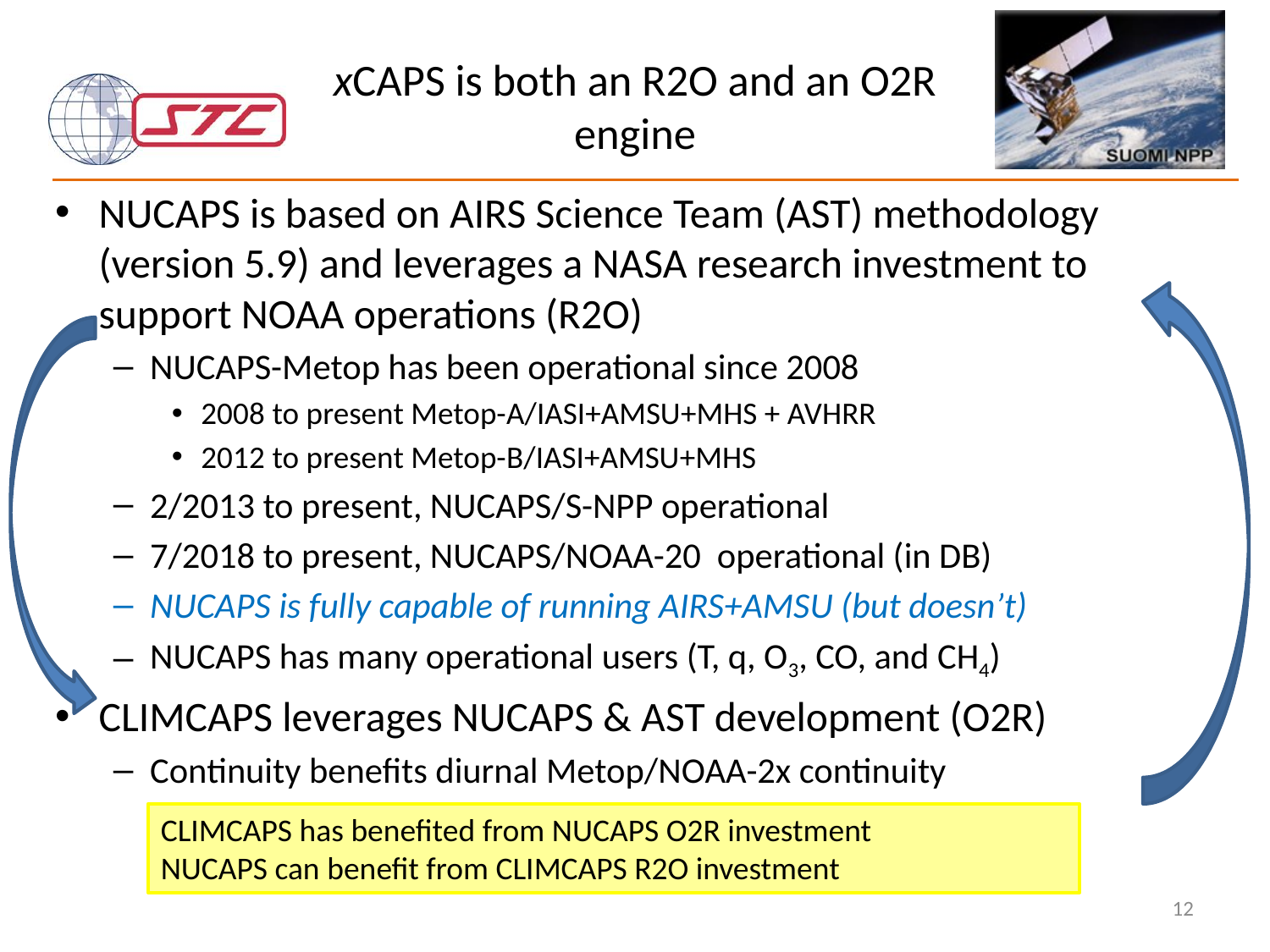

# xCAPS is both an R2O and an O2R engine
NUCAPS is based on AIRS Science Team (AST) methodology (version 5.9) and leverages a NASA research investment to support NOAA operations (R2O)
NUCAPS-Metop has been operational since 2008
2008 to present Metop-A/IASI+AMSU+MHS + AVHRR
2012 to present Metop-B/IASI+AMSU+MHS
2/2013 to present, NUCAPS/S-NPP operational
7/2018 to present, NUCAPS/NOAA-20  operational (in DB)
NUCAPS is fully capable of running AIRS+AMSU (but doesn’t)
NUCAPS has many operational users (T, q, O3, CO, and CH4)
CLIMCAPS leverages NUCAPS & AST development (O2R)
Continuity benefits diurnal Metop/NOAA-2x continuity

CLIMCAPS has benefited from NUCAPS O2R investment
NUCAPS can benefit from CLIMCAPS R2O investment
12